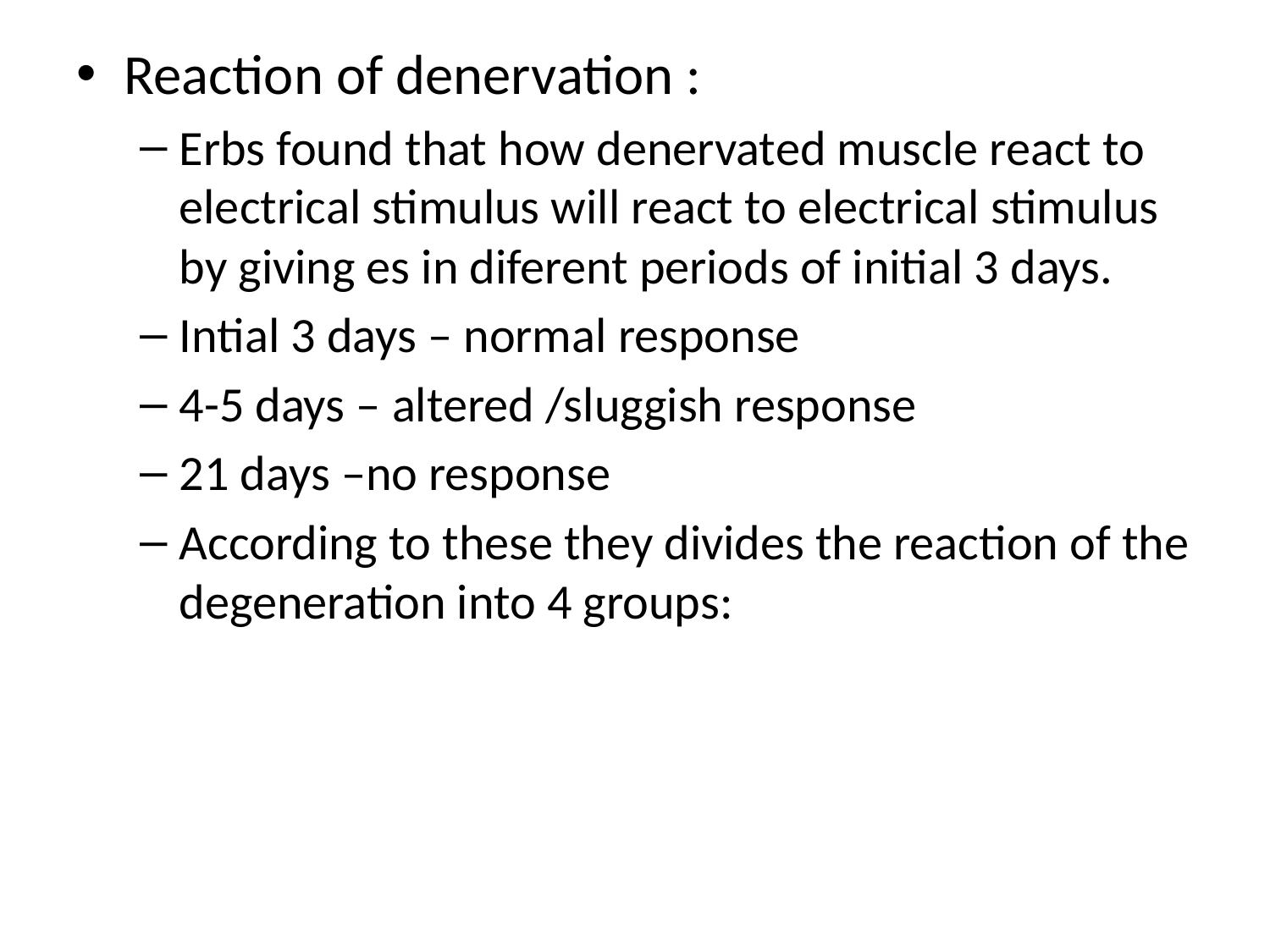

Reaction of denervation :
Erbs found that how denervated muscle react to electrical stimulus will react to electrical stimulus by giving es in diferent periods of initial 3 days.
Intial 3 days – normal response
4-5 days – altered /sluggish response
21 days –no response
According to these they divides the reaction of the degeneration into 4 groups:
#